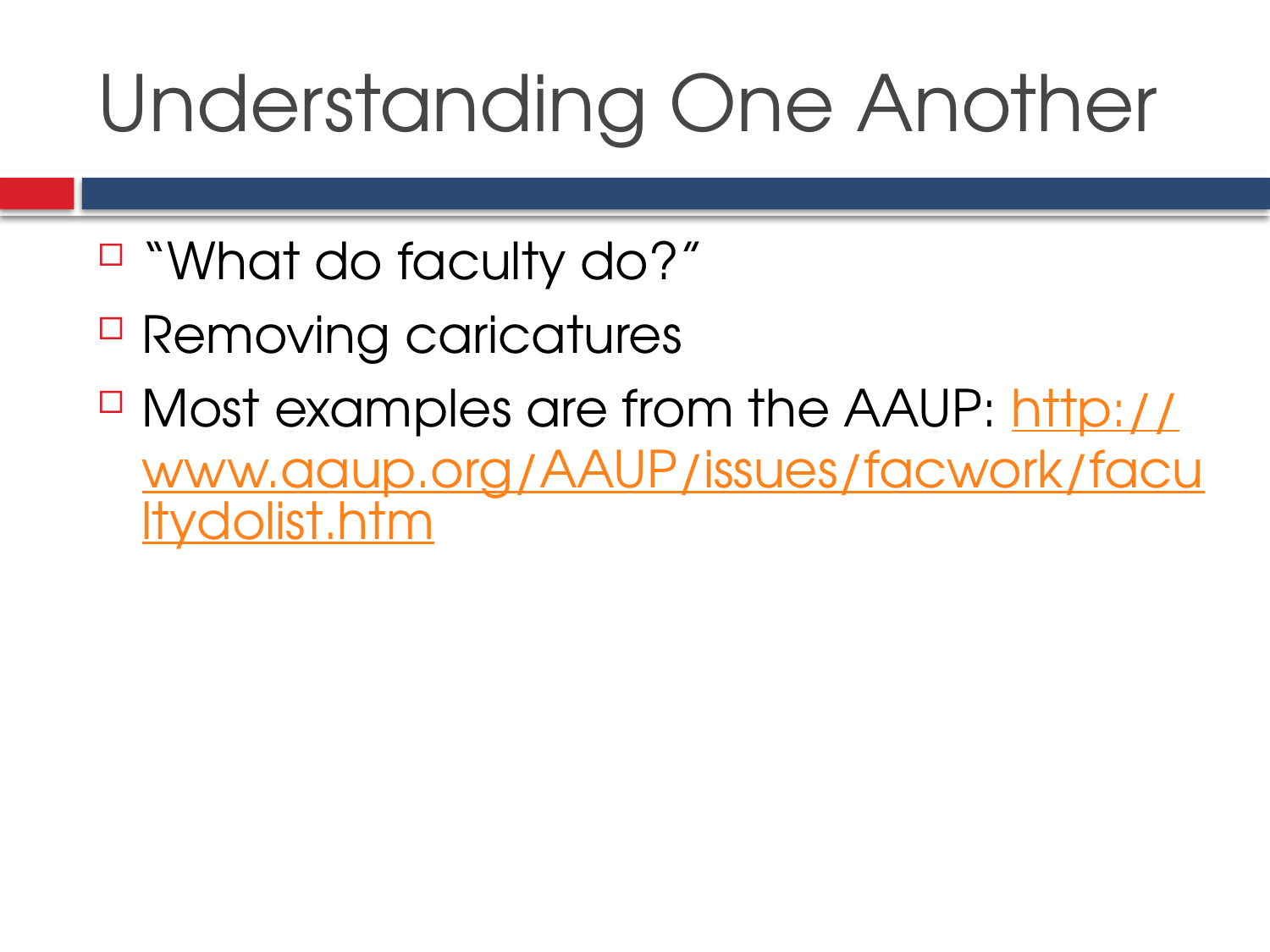

# Understanding One Another
“What do faculty do?”
Removing caricatures
Most examples are from the AAUP: http://www.aaup.org/AAUP/issues/facwork/facultydolist.htm